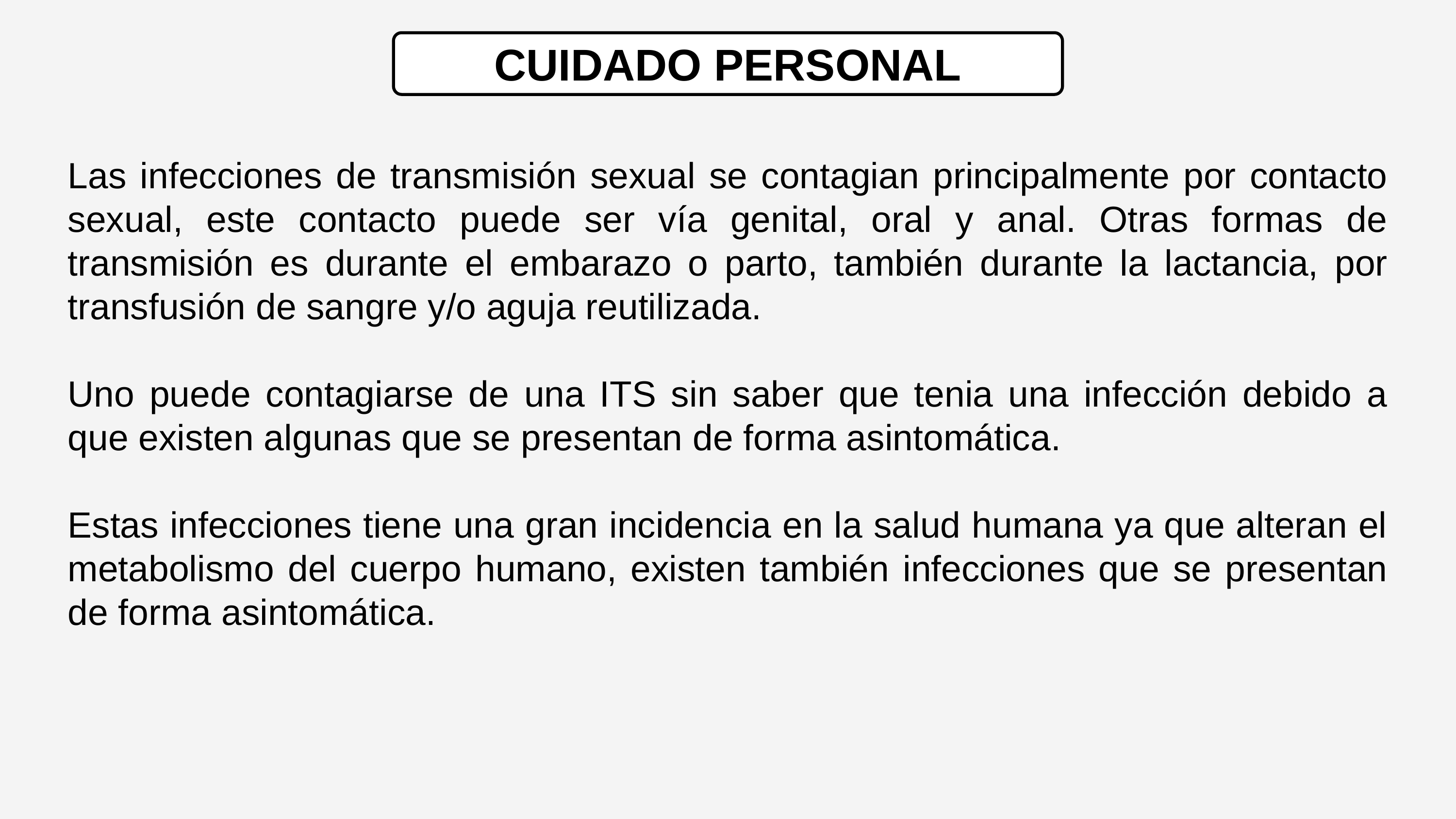

CUIDADO PERSONAL

Las infecciones de transmisión sexual se contagian principalmente por contacto sexual, este contacto puede ser vía genital, oral y anal. Otras formas de transmisión es durante el embarazo o parto, también durante la lactancia, por transfusión de sangre y/o aguja reutilizada.

Uno puede contagiarse de una ITS sin saber que tenia una infección debido a que existen algunas que se presentan de forma asintomática.

Estas infecciones tiene una gran incidencia en la salud humana ya que alteran el metabolismo del cuerpo humano, existen también infecciones que se presentan de forma asintomática.